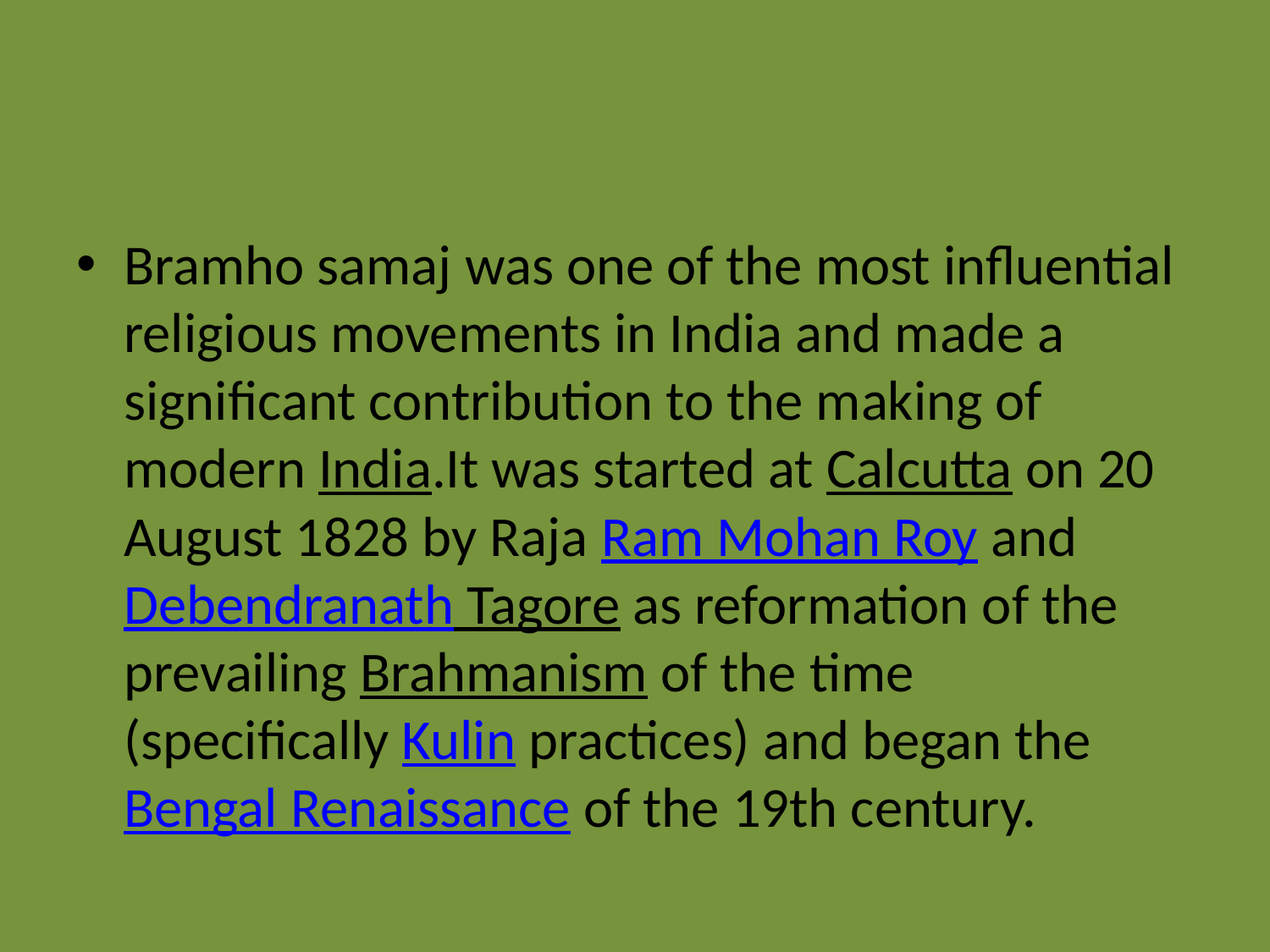

#
Bramho samaj was one of the most influential religious movements in India and made a significant contribution to the making of modern India.It was started at Calcutta on 20 August 1828 by Raja Ram Mohan Roy and Debendranath Tagore as reformation of the prevailing Brahmanism of the time (specifically Kulin practices) and began the Bengal Renaissance of the 19th century.